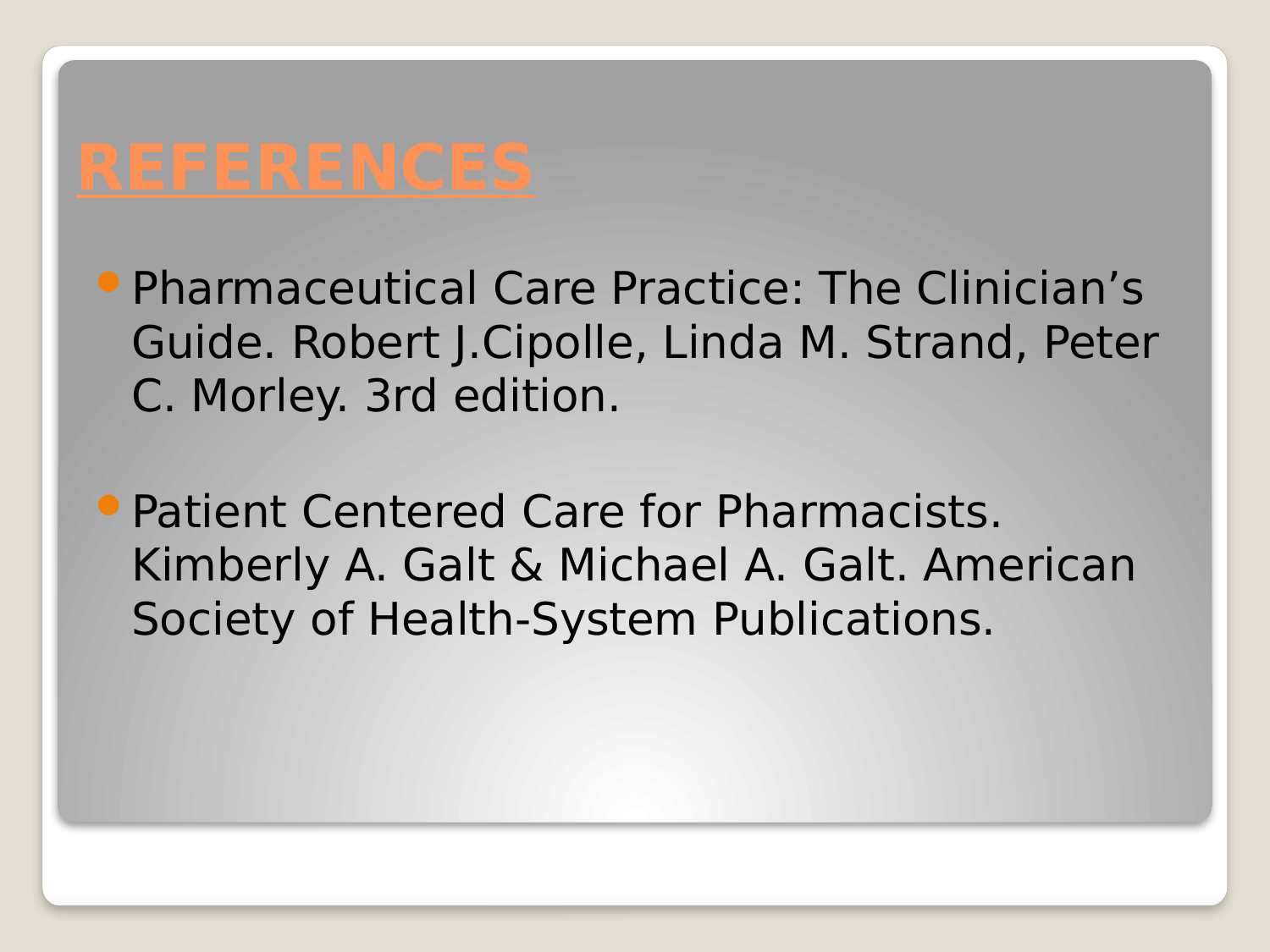

# References

Pharmaceutical Care Practice: The Clinician’s Guide. Robert J.Cipolle, Linda M. Strand, Peter C. Morley. 3rd edition.

Patient Centered Care for Pharmacists. Kimberly A. Galt & Michael A. Galt. American Society of Health-System Publications.